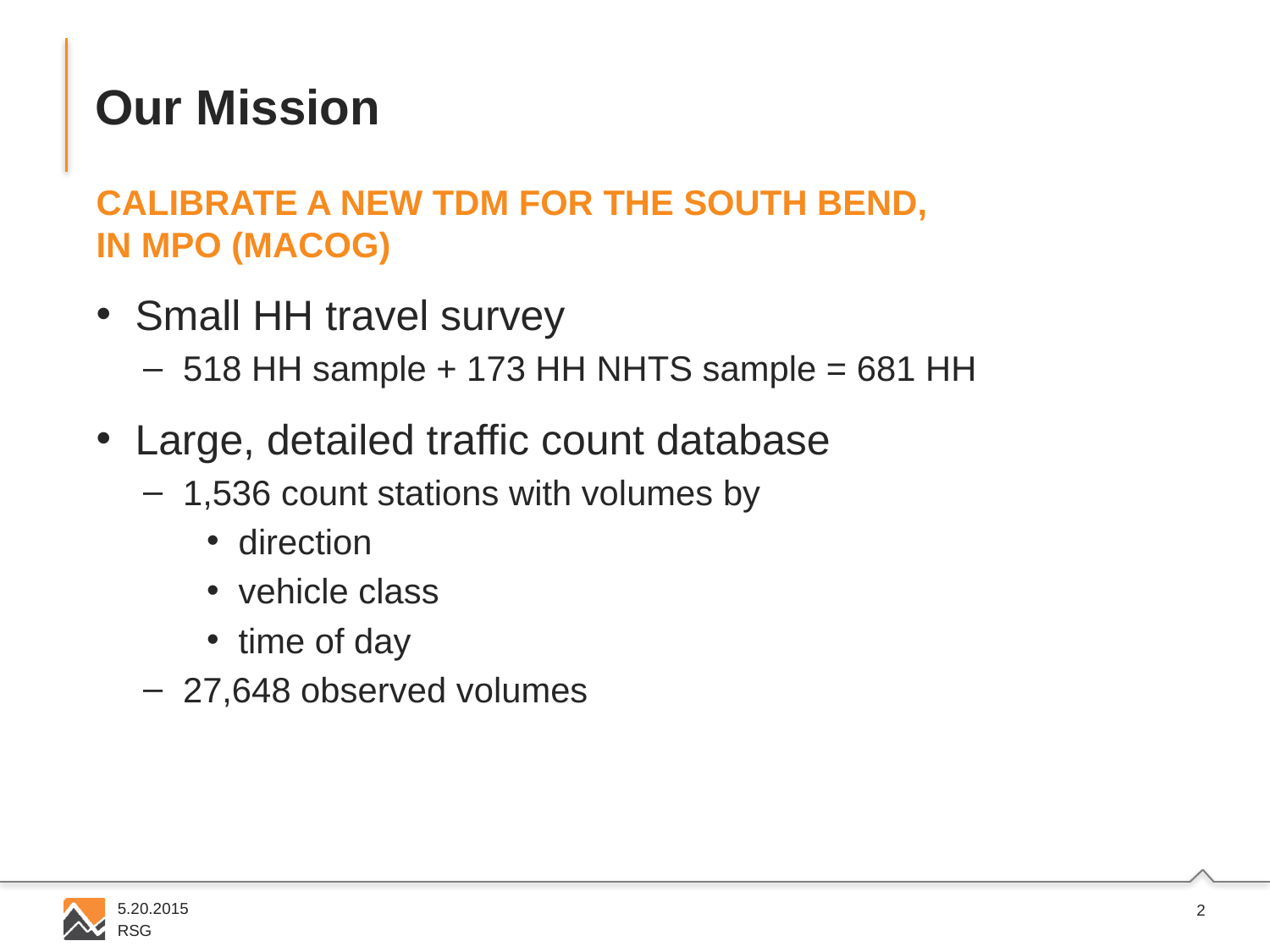

# Our Mission
CALIBRATE A NEW TDM FOR THE SOUTH BEND,
IN MPO (MACOG)

Small HH travel survey
518 HH sample + 173 HH NHTS sample = 681 HH

Large, detailed traffic count database
1,536 count stations with volumes by
direction
vehicle class
time of day
27,648 observed volumes